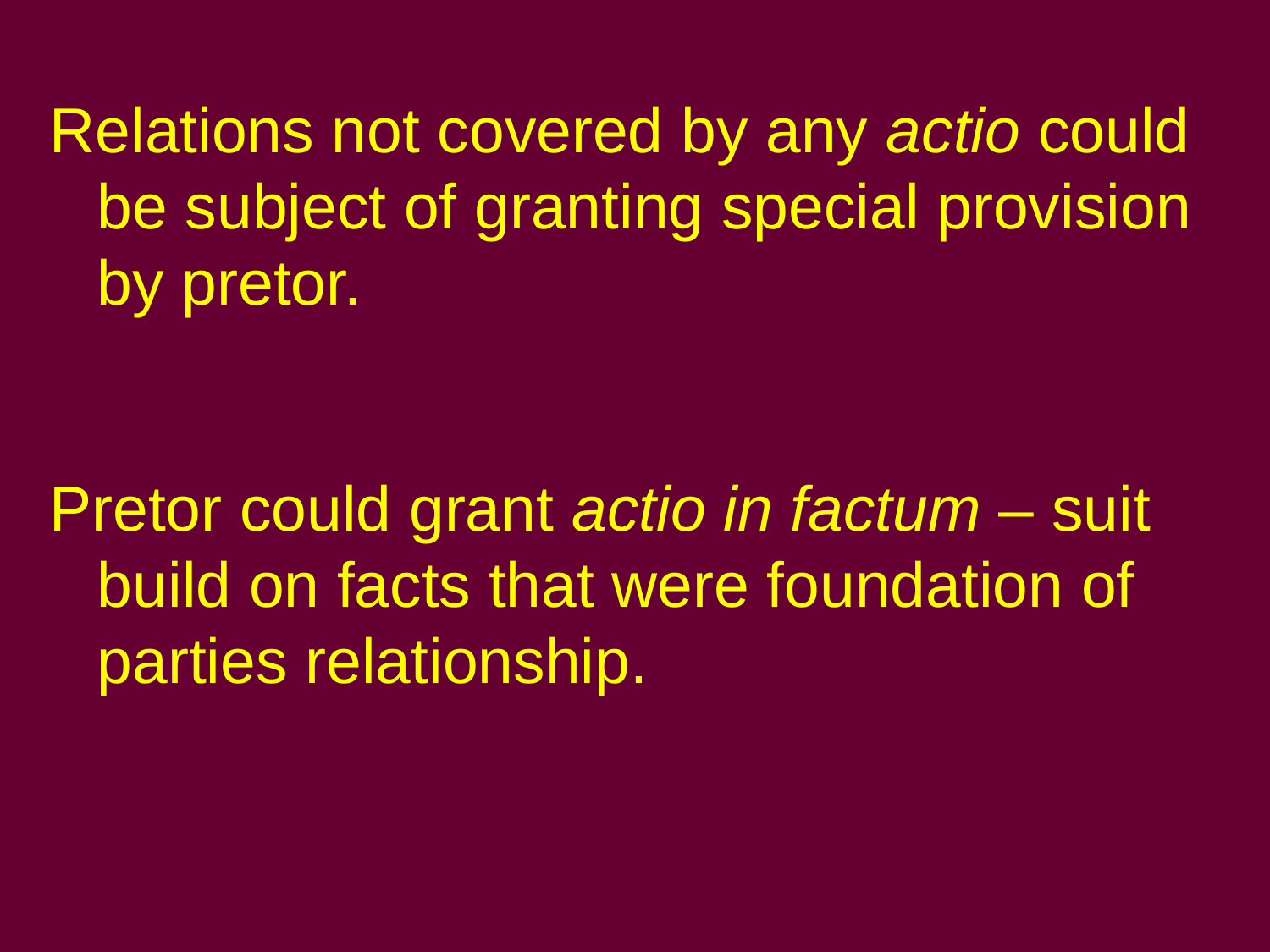

#
Relations not covered by any actio could be subject of granting special provision by pretor.

Pretor could grant actio in factum – suit build on facts that were foundation of parties relationship.